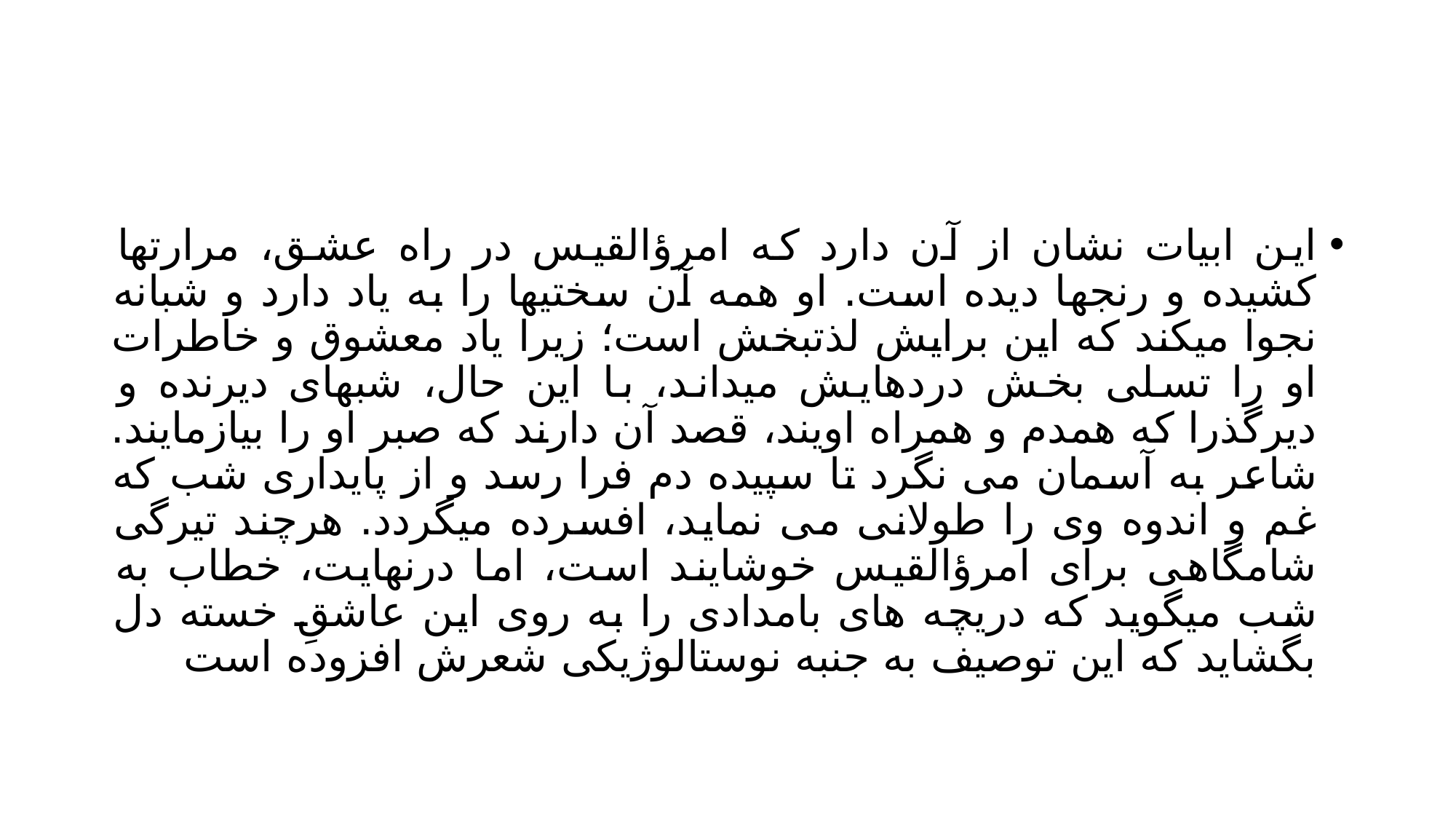

#
این ابیات نشان از آن دارد که امرؤالقیس در راه عشق، مرارتها کشیده و رنجها دیده است. او همه آن سختیها را به یاد دارد و شبانه نجوا میکند که این برایش لذتبخش است؛ زیرا یاد معشوق و خاطرات او را تسلی بخش دردهایش میداند، با این حال، شبهای دیرنده و دیرگذرا که همدم و همراه اویند، قصد آن دارند که صبر او را بیازمایند. شاعر به آسمان می نگرد تا سپیده دم فرا رسد و از پایداری شب که غم و اندوه وی را طولانی می نماید، افسرده میگردد. هرچند تیرگی شامگاهی برای امرؤالقیس خوشایند است، اما درنهایت، خطاب به شب میگوید که دریچه های بامدادی را به روی این عاشقِ خسته دل بگشاید که این توصیف به جنبه نوستالوژیکی شعرش افزوده است